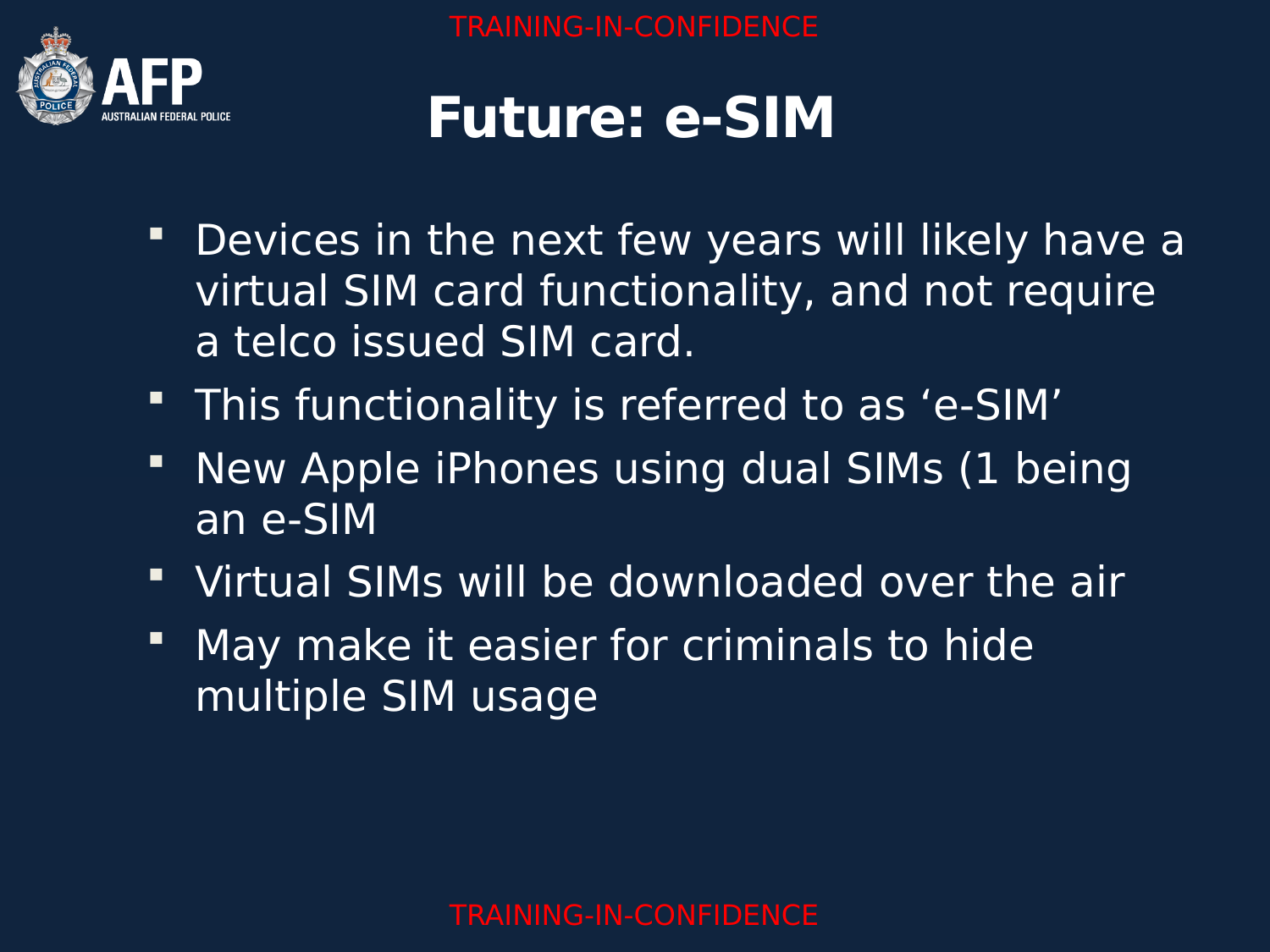

# Future: e-SIM
Devices in the next few years will likely have a virtual SIM card functionality, and not require a telco issued SIM card.
This functionality is referred to as ‘e-SIM’
New Apple iPhones using dual SIMs (1 being an e-SIM
Virtual SIMs will be downloaded over the air
May make it easier for criminals to hide multiple SIM usage